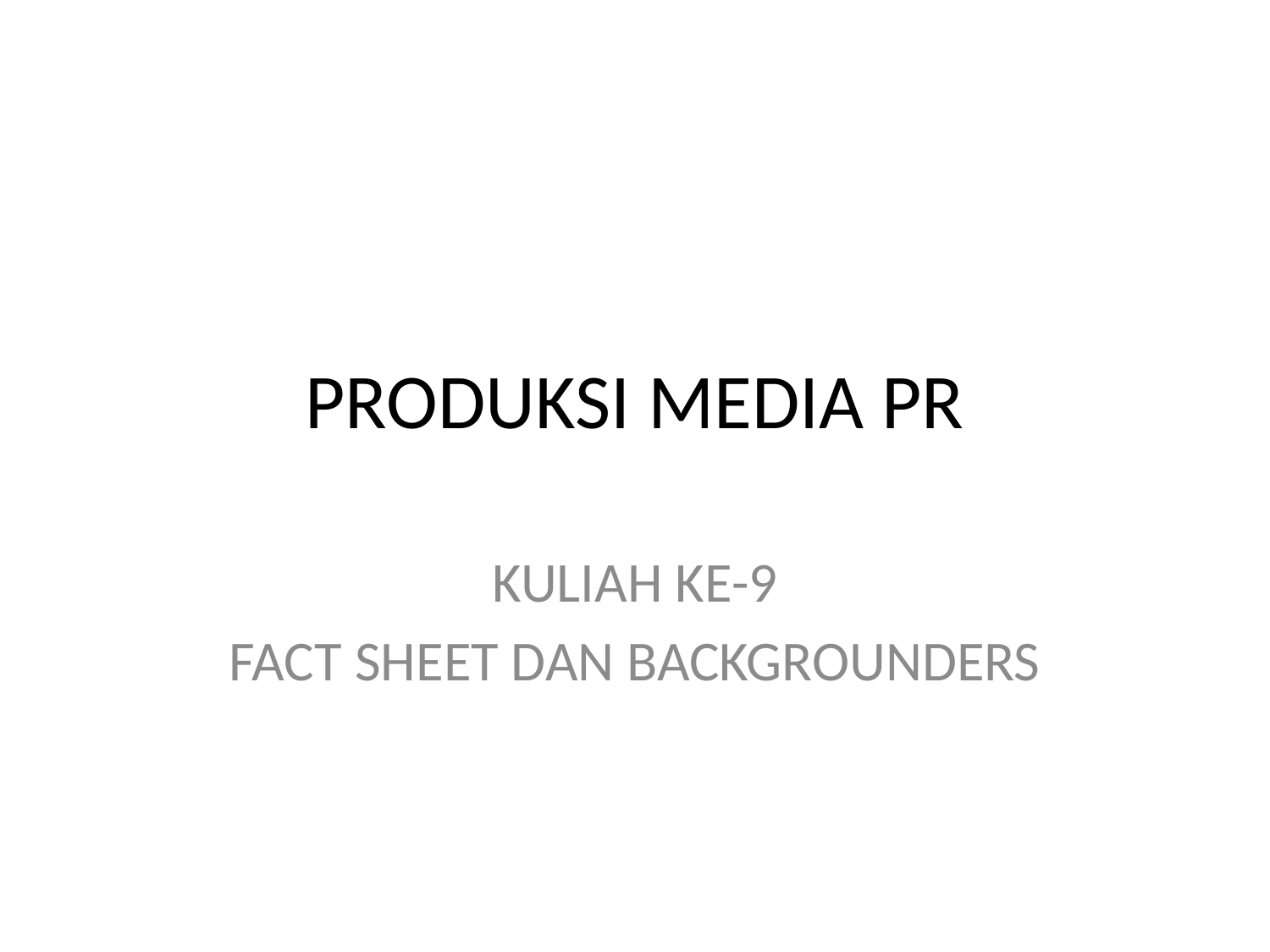

# PRODUKSI MEDIA PR
KULIAH KE-9
FACT SHEET DAN BACKGROUNDERS